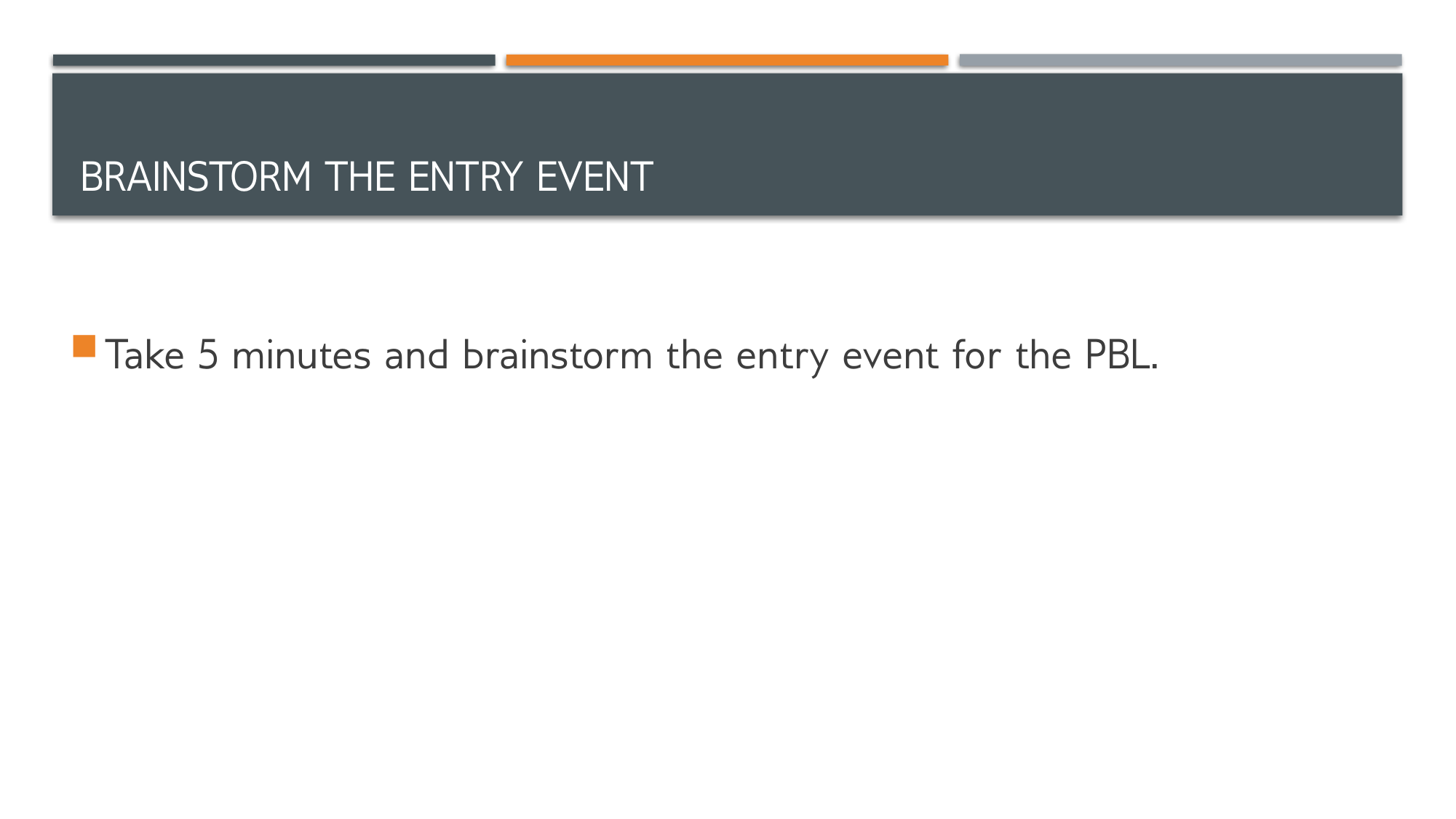

# Brainstorm the Entry Event
Take 5 minutes and brainstorm the entry event for the PBL.